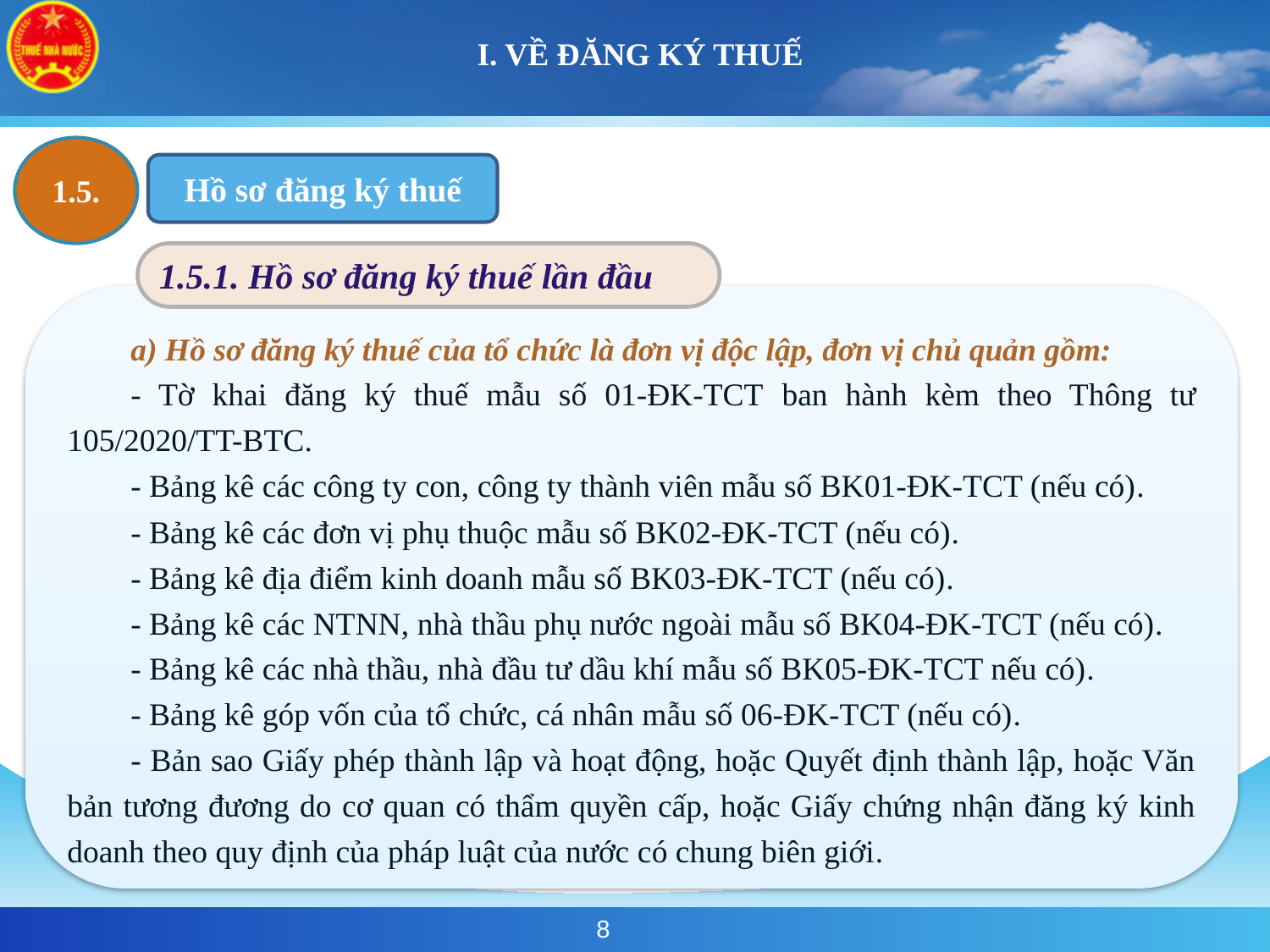

# I. VỀ ĐĂNG KÝ THUẾ
1.5.
Hồ sơ đăng ký thuế
1.5.1. Hồ sơ đăng ký thuế lần đầu
a) Hồ sơ đăng ký thuế của tổ chức là đơn vị độc lập, đơn vị chủ quản gồm:
- Tờ khai đăng ký thuế mẫu số 01-ĐK-TCT ban hành kèm theo Thông tư 105/2020/TT-BTC.
- Bảng kê các công ty con, công ty thành viên mẫu số BK01-ĐK-TCT (nếu có).
- Bảng kê các đơn vị phụ thuộc mẫu số BK02-ĐK-TCT (nếu có).
- Bảng kê địa điểm kinh doanh mẫu số BK03-ĐK-TCT (nếu có).
- Bảng kê các NTNN, nhà thầu phụ nước ngoài mẫu số BK04-ĐK-TCT (nếu có).
- Bảng kê các nhà thầu, nhà đầu tư dầu khí mẫu số BK05-ĐK-TCT nếu có).
- Bảng kê góp vốn của tổ chức, cá nhân mẫu số 06-ĐK-TCT (nếu có).
- Bản sao Giấy phép thành lập và hoạt động, hoặc Quyết định thành lập, hoặc Văn bản tương đương do cơ quan có thẩm quyền cấp, hoặc Giấy chứng nhận đăng ký kinh doanh theo quy định của pháp luật của nước có chung biên giới.
8